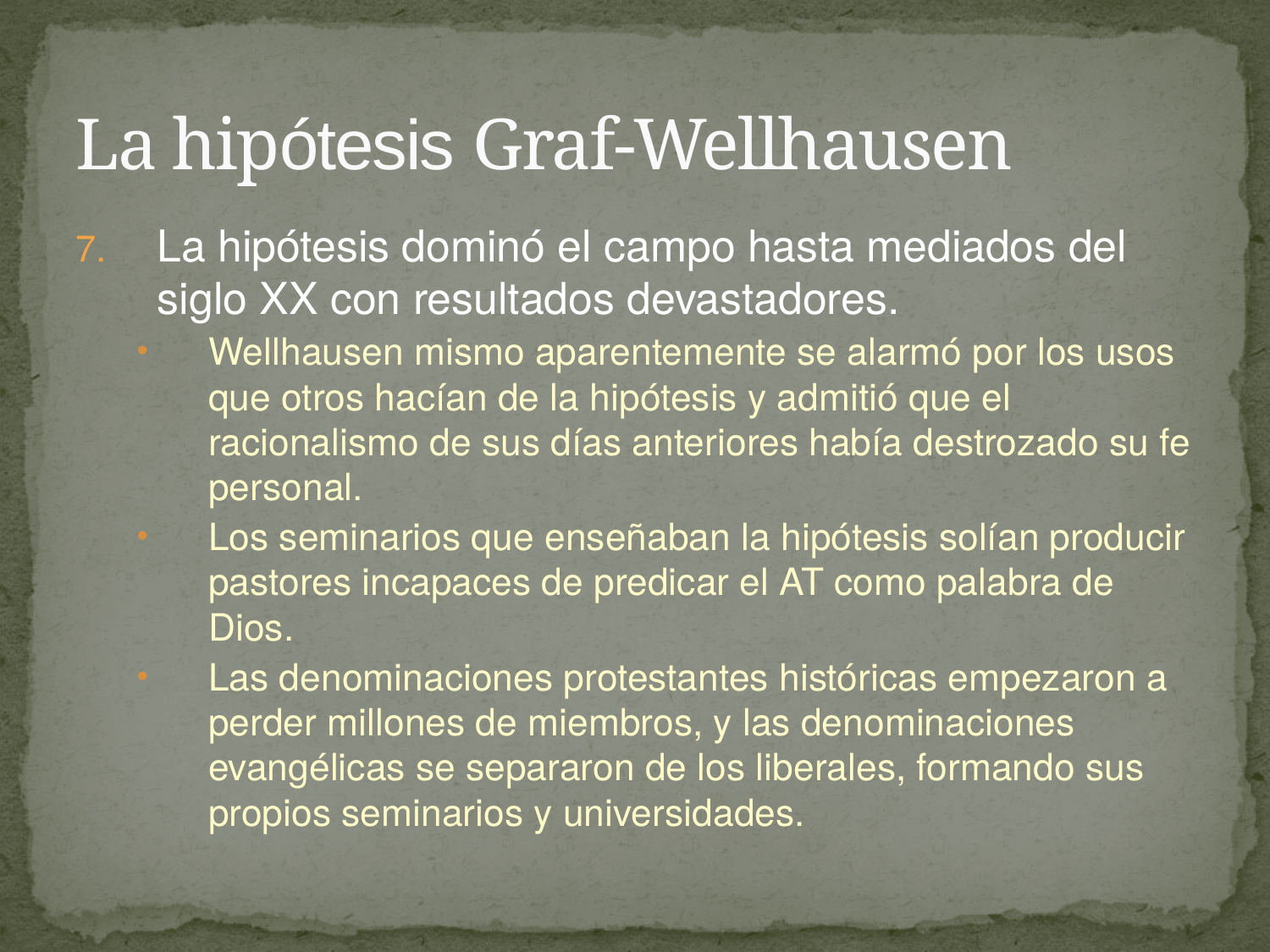

# La hipótesis Graf-Wellhausen
La hipótesis dominó el campo hasta mediados del siglo XX con resultados devastadores.
Wellhausen mismo aparentemente se alarmó por los usos que otros hacían de la hipótesis y admitió que el racionalismo de sus días anteriores había destrozado su fe personal.
Los seminarios que enseñaban la hipótesis solían producir pastores incapaces de predicar el AT como palabra de Dios.
Las denominaciones protestantes históricas empezaron a perder millones de miembros, y las denominaciones evangélicas se separaron de los liberales, formando sus propios seminarios y universidades.